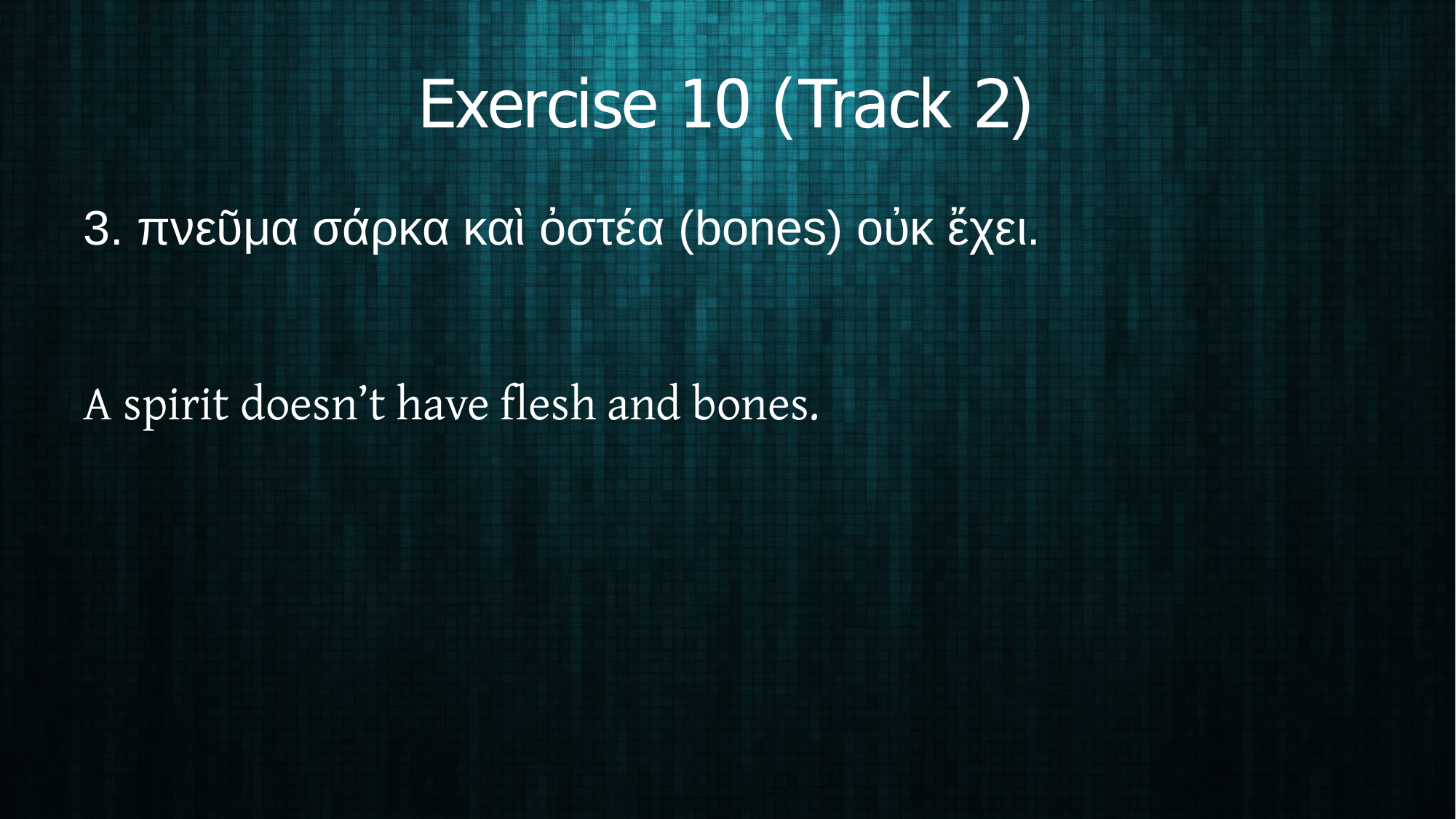

# Exercise 10 (Track 2)
3. πνεῦμα σάρκα καὶ ὀστέα (bones) οὐκ ἔχει.

A spirit doesn’t have flesh and bones.